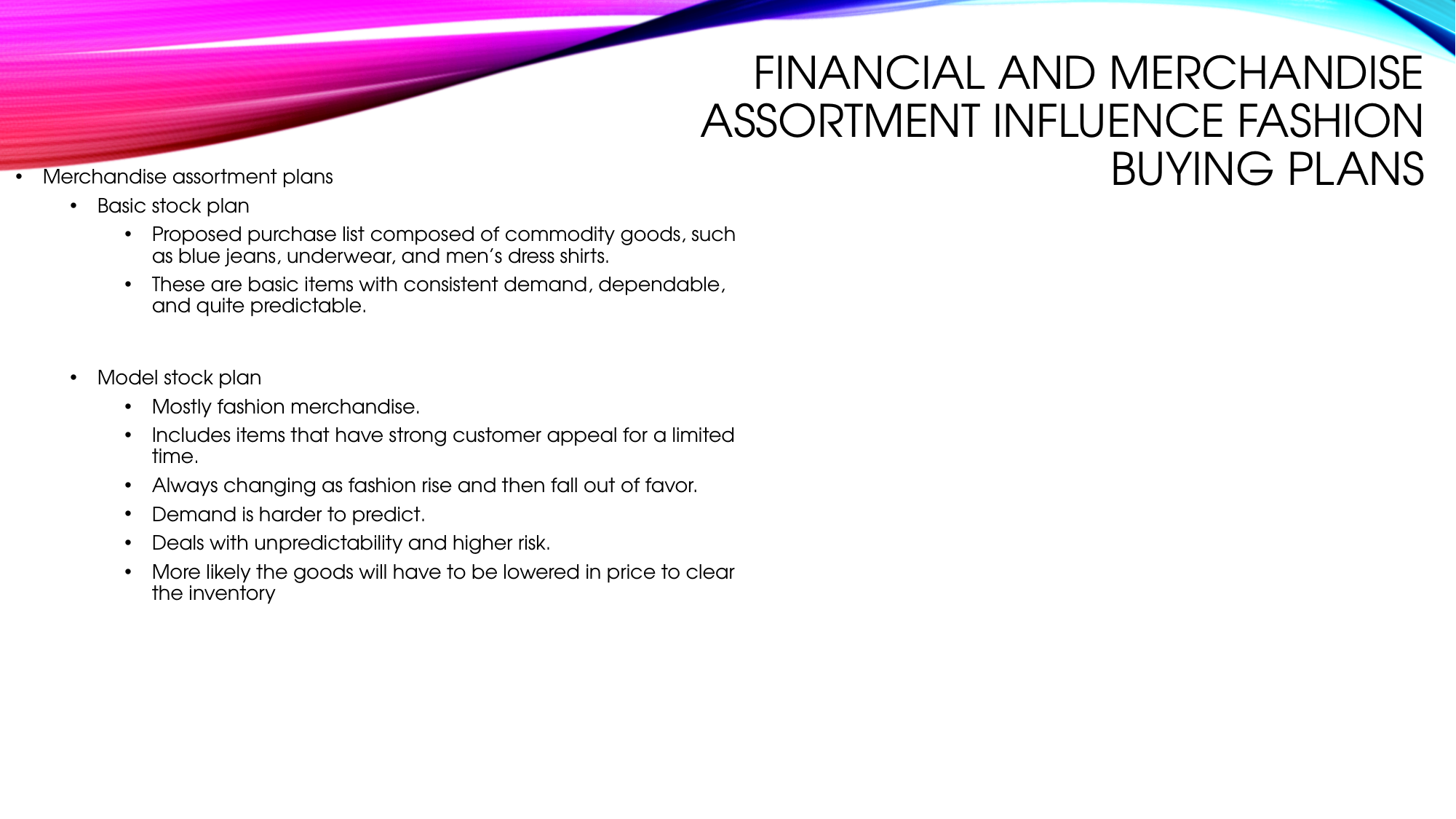

# Financial and merchandise assortment influence fashion buying plans
Merchandise assortment plans
Basic stock plan
Proposed purchase list composed of commodity goods, such as blue jeans, underwear, and men’s dress shirts.
These are basic items with consistent demand, dependable, and quite predictable.

Model stock plan
Mostly fashion merchandise.
Includes items that have strong customer appeal for a limited time.
Always changing as fashion rise and then fall out of favor.
Demand is harder to predict.
Deals with unpredictability and higher risk.
More likely the goods will have to be lowered in price to clear the inventory